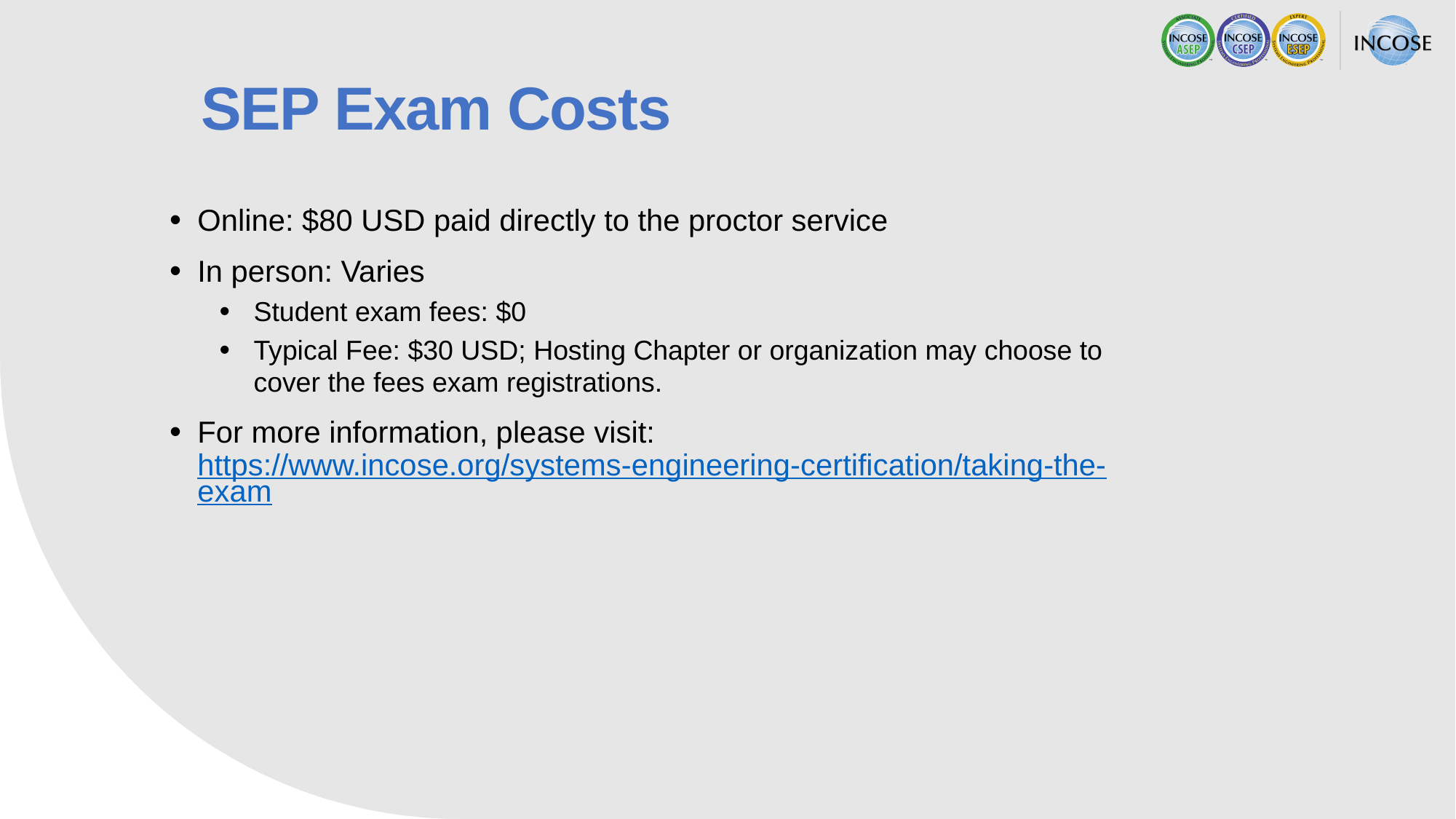

SEP Exam Costs
Online: $80 USD paid directly to the proctor service
In person: Varies
Student exam fees: $0
Typical Fee: $30 USD; Hosting Chapter or organization may choose to cover the fees exam registrations.
For more information, please visit: https://www.incose.org/systems-engineering-certification/taking-the-exam